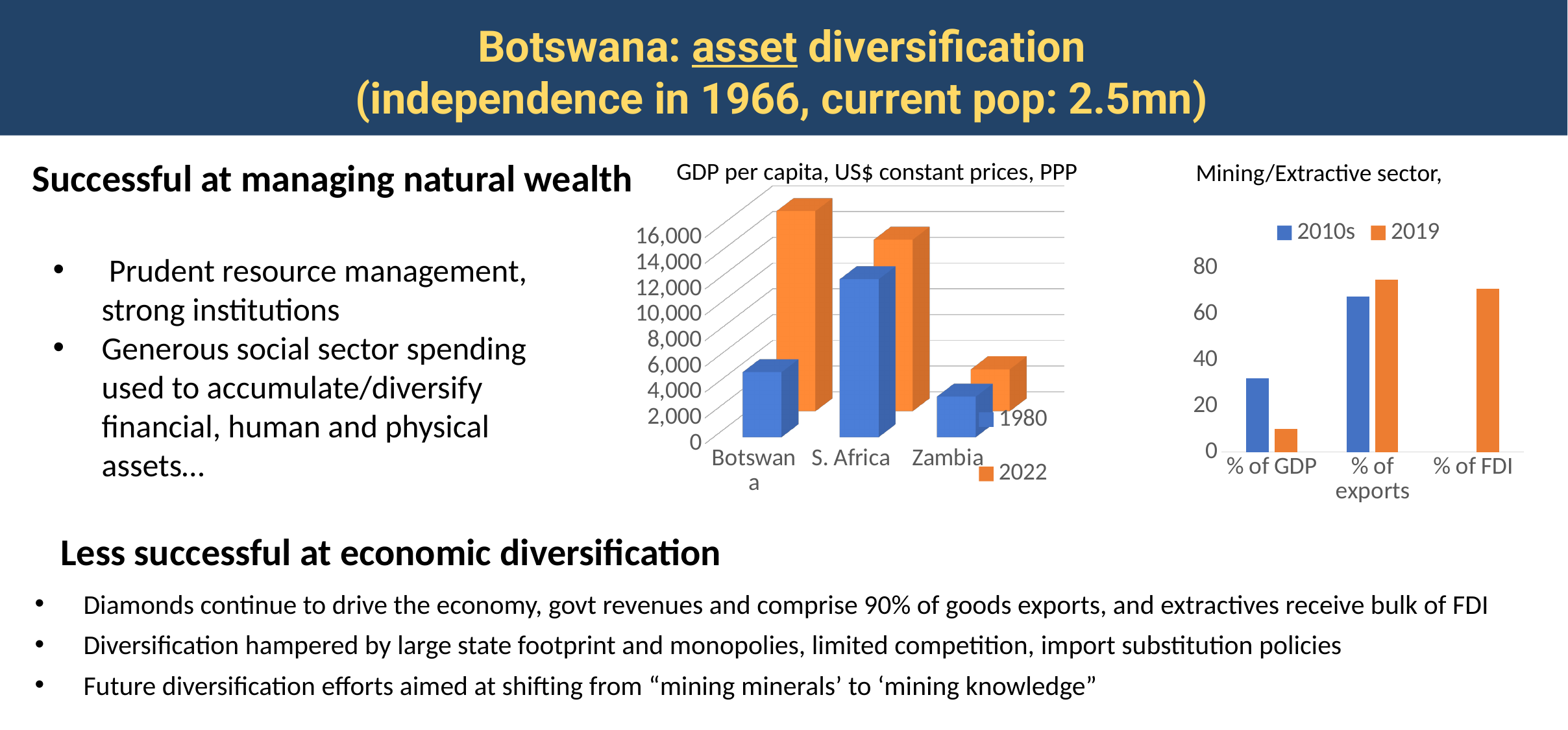

Botswana: asset diversification
(independence in 1966, current pop: 2.5mn)
Successful at managing natural wealth
GDP per capita, US$ constant prices, PPP

[unsupported chart]

Mining/Extractive sector,

### Chart

| Category | 2010s | 2019 |
|---|---|---|
| % of GDP | 32.0 | 10.0 |
| % of exports | 67.74193548387096 | 75.0 |
| % of FDI | None | 71.0 |
 Prudent resource management, strong institutions
Generous social sector spending used to accumulate/diversify financial, human and physical assets…
Less successful at economic diversification
Diamonds continue to drive the economy, govt revenues and comprise 90% of goods exports, and extractives receive bulk of FDI
Diversification hampered by large state footprint and monopolies, limited competition, import substitution policies
Future diversification efforts aimed at shifting from “mining minerals’ to ‘mining knowledge”